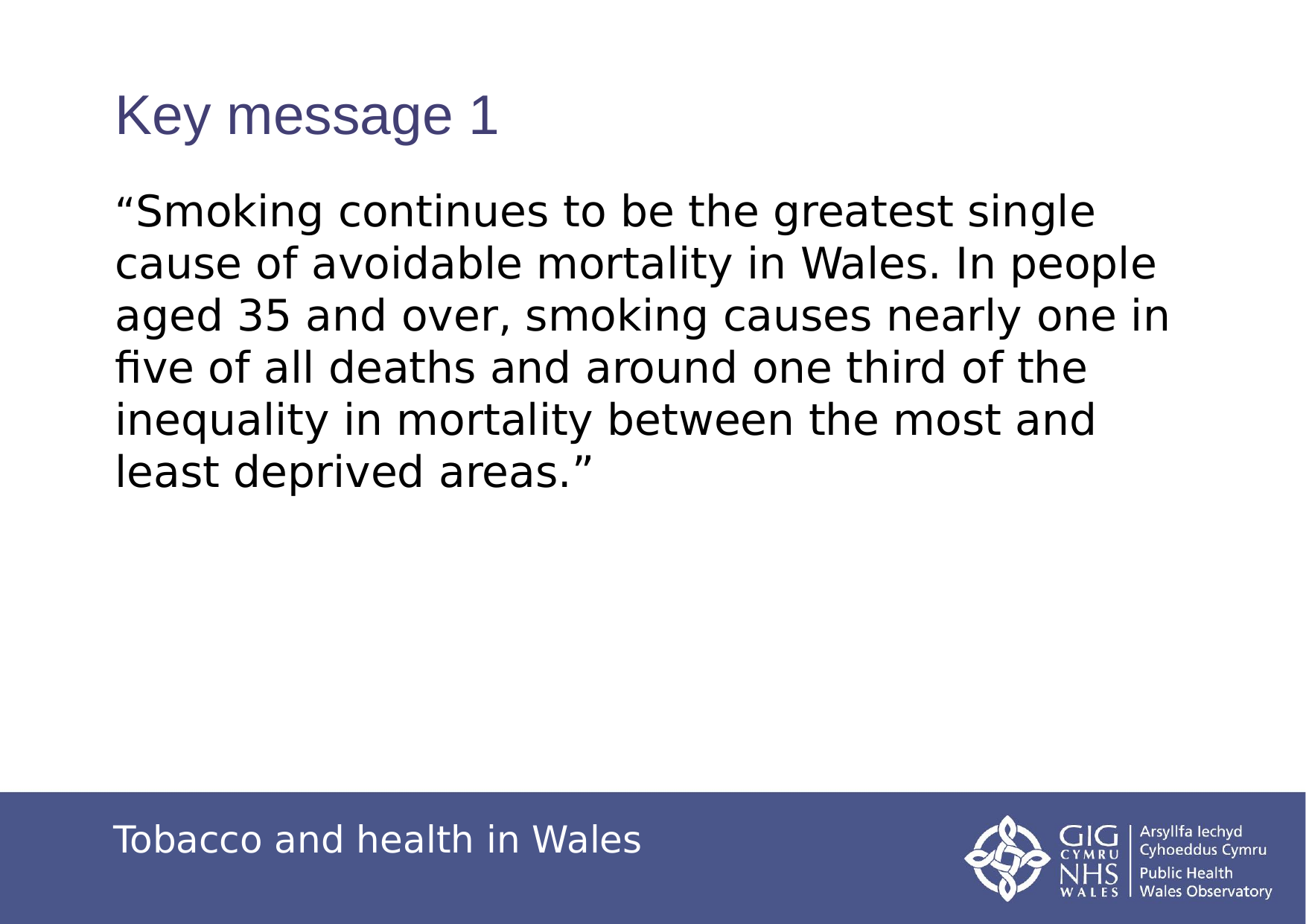

# Key message 1
“Smoking continues to be the greatest single cause of avoidable mortality in Wales. In people aged 35 and over, smoking causes nearly one in five of all deaths and around one third of the inequality in mortality between the most and least deprived areas.”

Tobacco and health in Wales